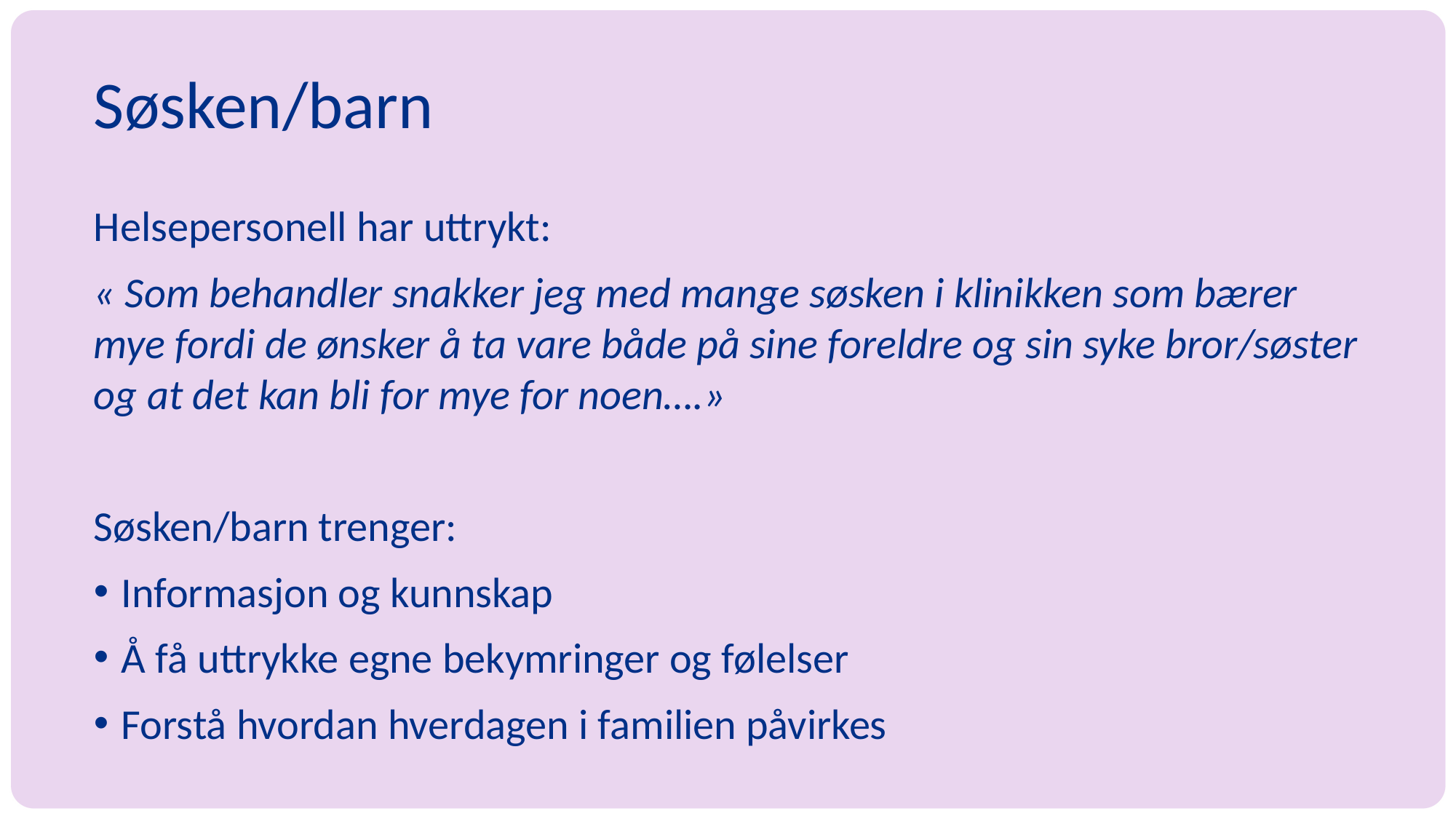

# Søsken/barn
Helsepersonell har uttrykt:
« Som behandler snakker jeg med mange søsken i klinikken som bærer mye fordi de ønsker å ta vare både på sine foreldre og sin syke bror/søster og at det kan bli for mye for noen….»

Søsken/barn trenger:
Informasjon og kunnskap
Å få uttrykke egne bekymringer og følelser
Forstå hvordan hverdagen i familien påvirkes